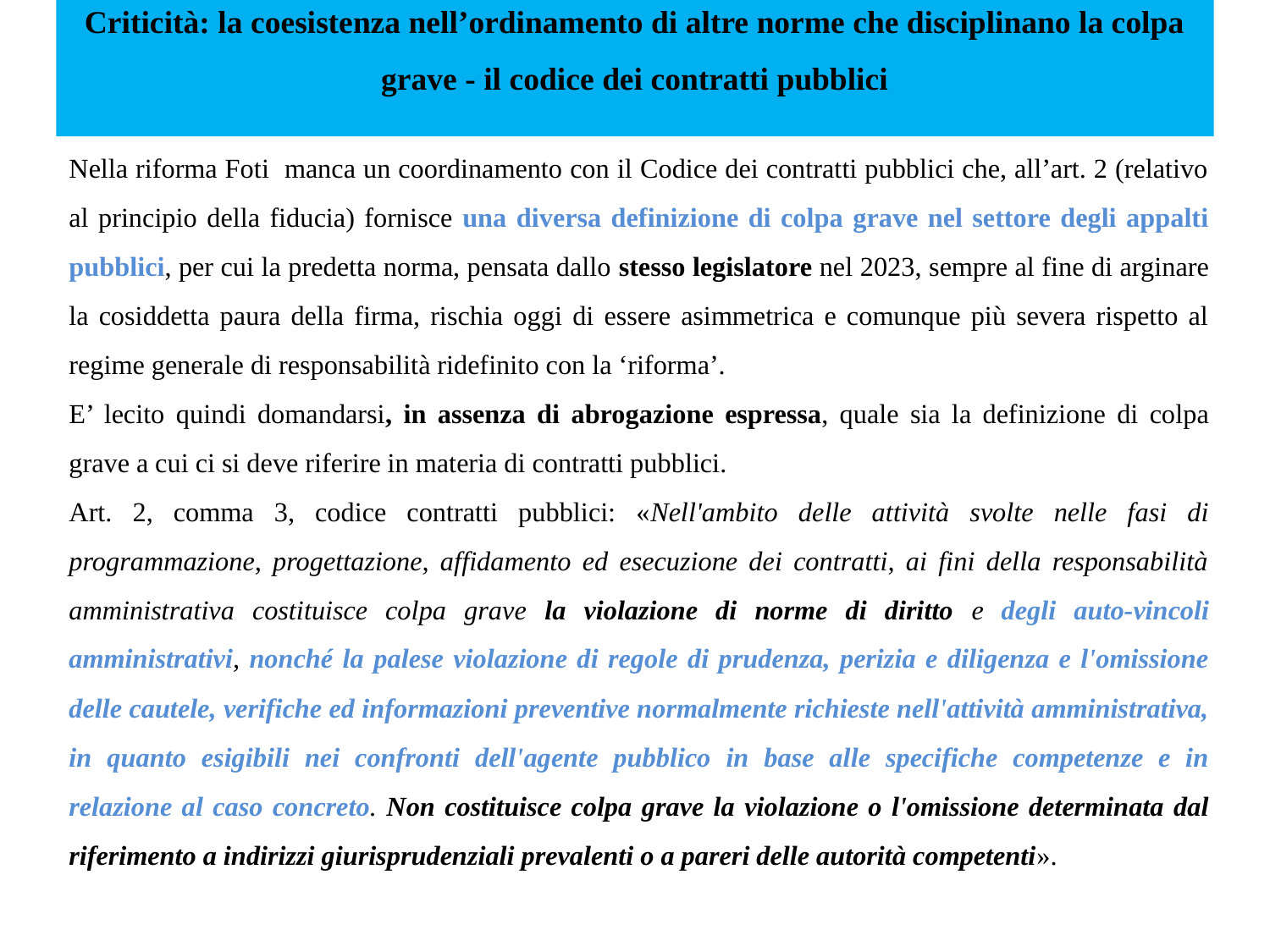

# Criticità: la coesistenza nell’ordinamento di altre norme che disciplinano la colpa grave - il codice dei contratti pubblici
Nella riforma Foti  manca un coordinamento con il Codice dei contratti pubblici che, all’art. 2 (relativo al principio della fiducia) fornisce una diversa definizione di colpa grave nel settore degli appalti pubblici, per cui la predetta norma, pensata dallo stesso legislatore nel 2023, sempre al fine di arginare la cosiddetta paura della firma, rischia oggi di essere asimmetrica e comunque più severa rispetto al regime generale di responsabilità ridefinito con la ‘riforma’.
E’ lecito quindi domandarsi, in assenza di abrogazione espressa, quale sia la definizione di colpa grave a cui ci si deve riferire in materia di contratti pubblici.
Art. 2, comma 3, codice contratti pubblici: «Nell'ambito delle attività svolte nelle fasi di programmazione, progettazione, affidamento ed esecuzione dei contratti, ai fini della responsabilità amministrativa costituisce colpa grave la violazione di norme di diritto e degli auto-vincoli amministrativi, nonché la palese violazione di regole di prudenza, perizia e diligenza e l'omissione delle cautele, verifiche ed informazioni preventive normalmente richieste nell'attività amministrativa, in quanto esigibili nei confronti dell'agente pubblico in base alle specifiche competenze e in relazione al caso concreto. Non costituisce colpa grave la violazione o l'omissione determinata dal riferimento a indirizzi giurisprudenziali prevalenti o a pareri delle autorità competenti».